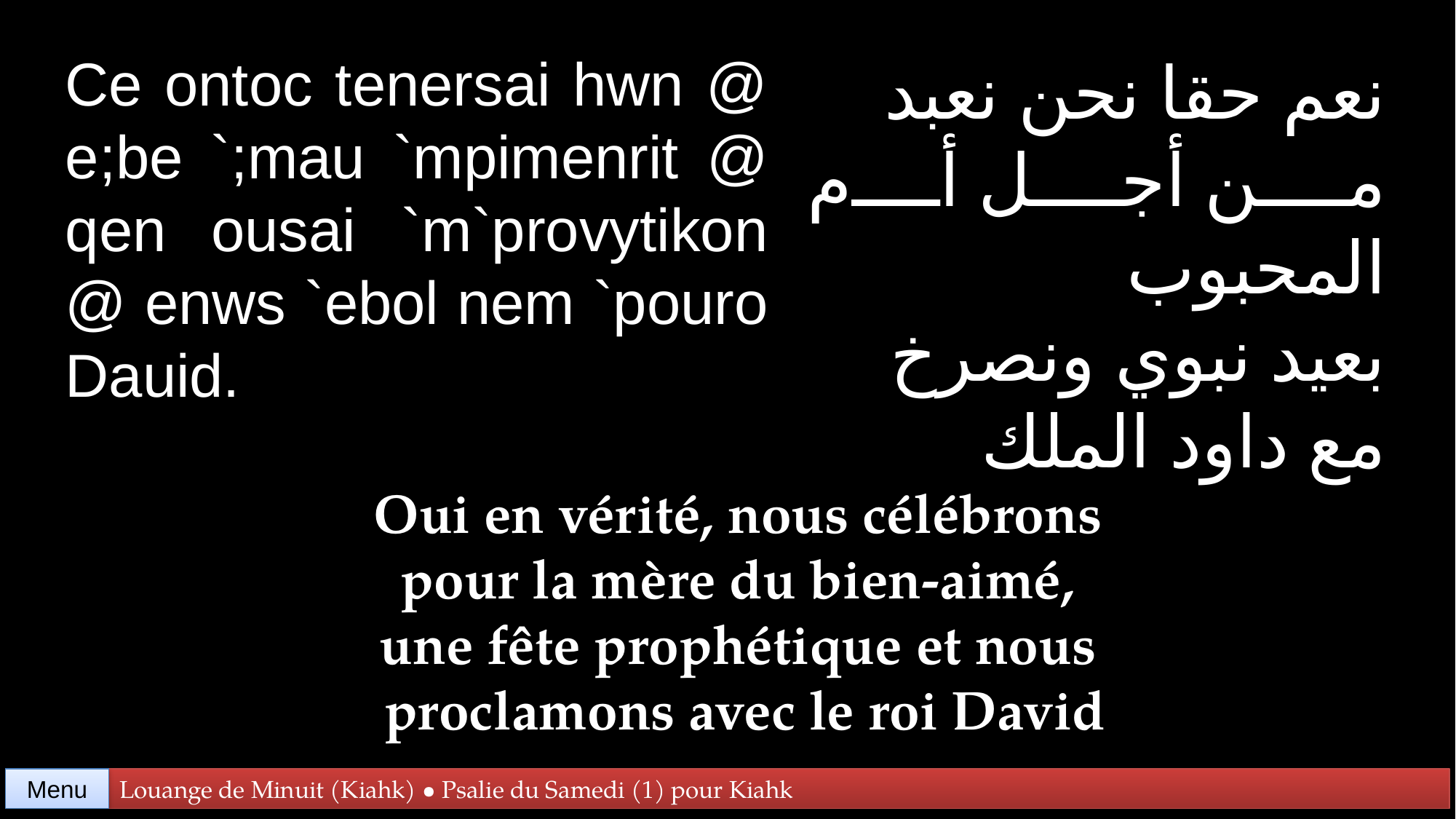

Ce ontoc tenersai hwn @ e;be `;mau `mpimenrit @ qen ousai `m`provytikon @ enws `ebol nem `pouro Dauid.
نعم حقا نحن نعبد
من أجل أم المحبوب
بعيد نبوي ونصرخ
مع داود الملك
Oui en vérité, nous célébrons
pour la mère du bien-aimé,
une fête prophétique et nous
proclamons avec le roi David
Menu
Louange de Minuit (Kiahk) • Psalie du Samedi (1) pour Kiahk